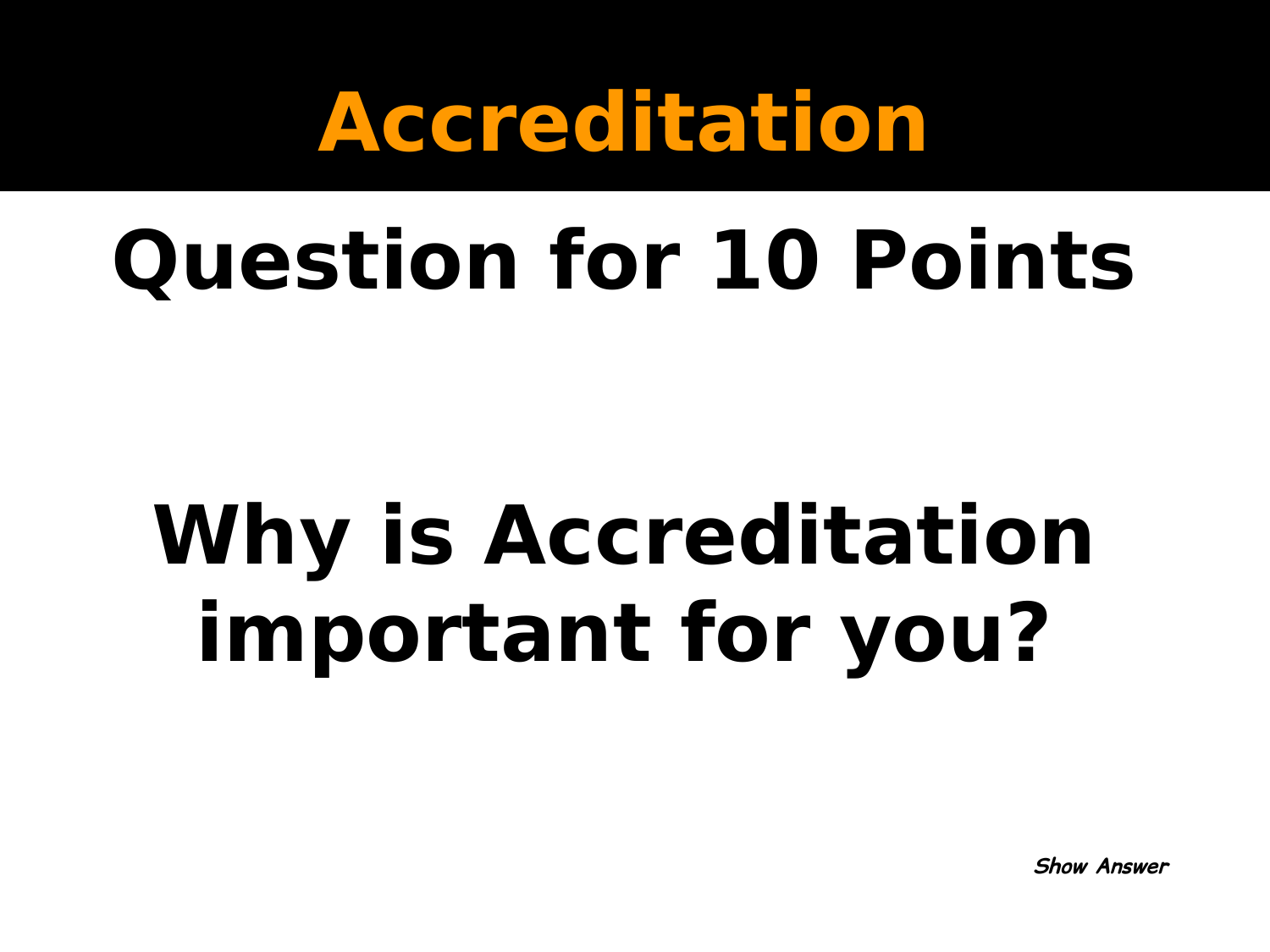

Accreditation
Question for 10 Points

Why is Accreditation important for you?

Show Answer